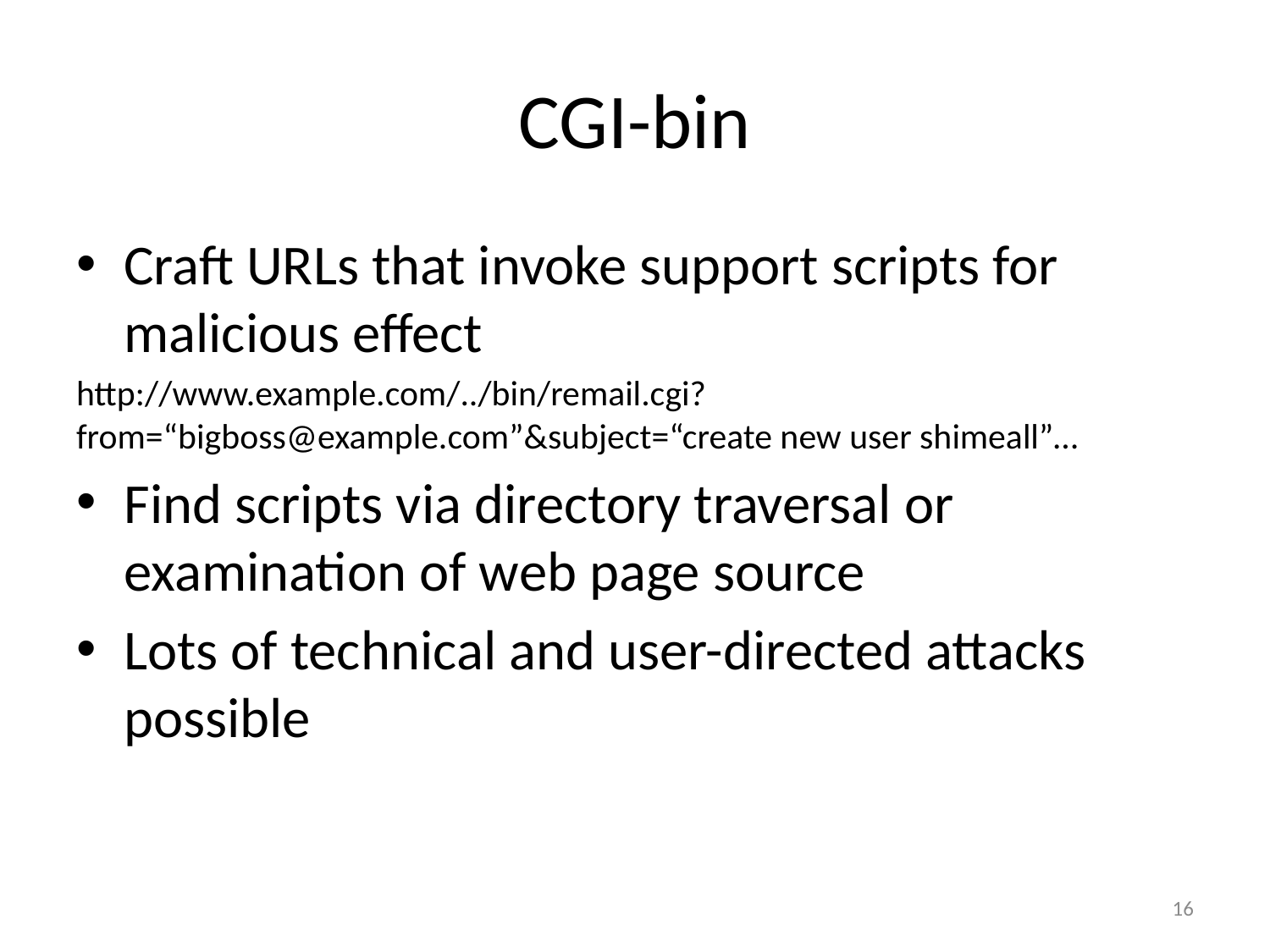

# CGI-bin
Craft URLs that invoke support scripts for malicious effect
http://www.example.com/../bin/remail.cgi?from=“bigboss@example.com”&subject=“create new user shimeall”…
Find scripts via directory traversal or examination of web page source
Lots of technical and user-directed attacks possible
16